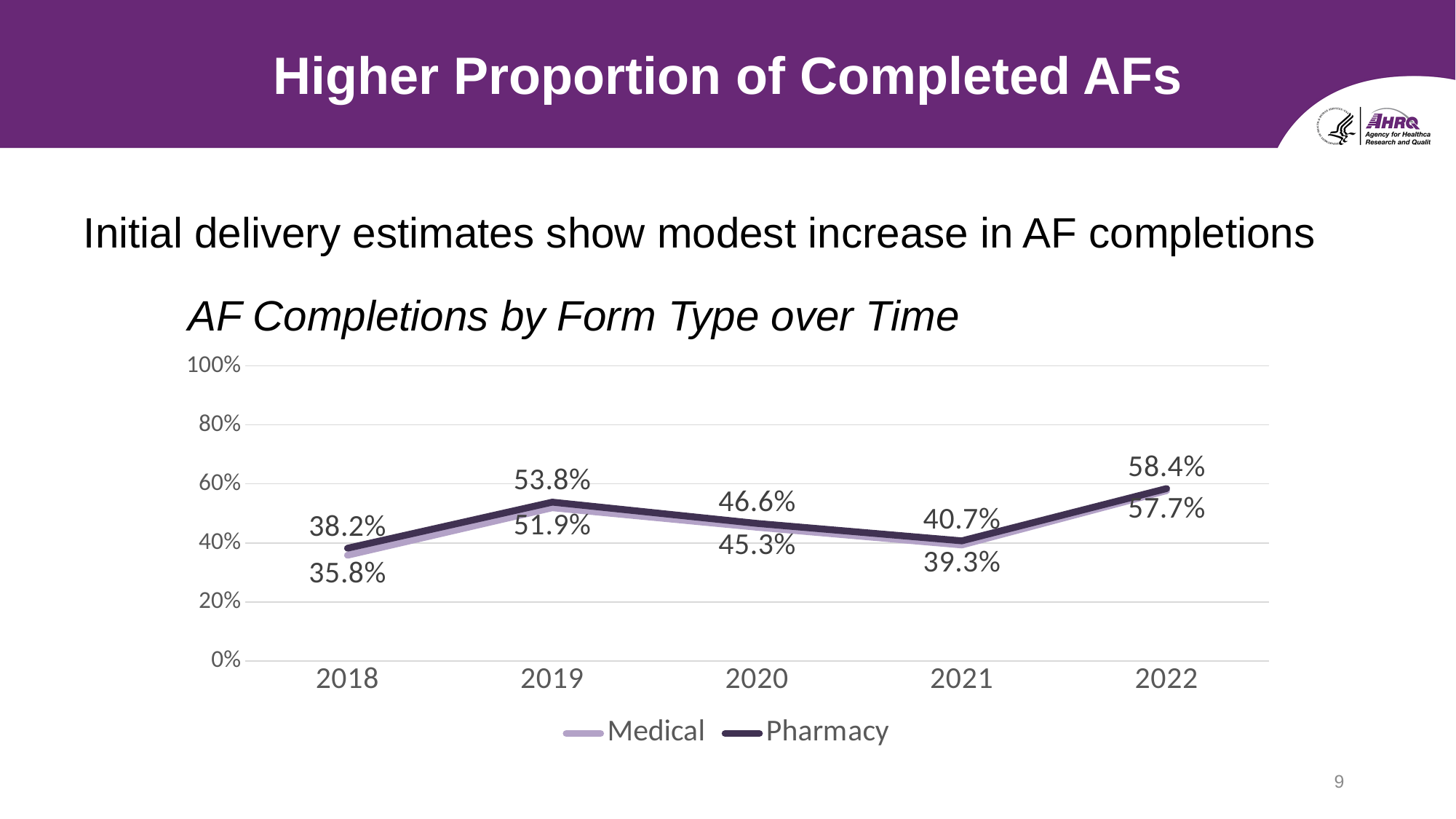

# Higher Proportion of Completed AFs

Initial delivery estimates show modest increase in AF completions

AF Completions by Form Type over Time

### Chart

| Category | Medical | Pharmacy |
|---|---|---|
| 2018 | 0.358 | 0.382 |
| 2019 | 0.519 | 0.538 |
| 2020 | 0.453 | 0.466 |
| 2021 | 0.393 | 0.407 |
| 2022 | 0.577 | 0.584 |
9